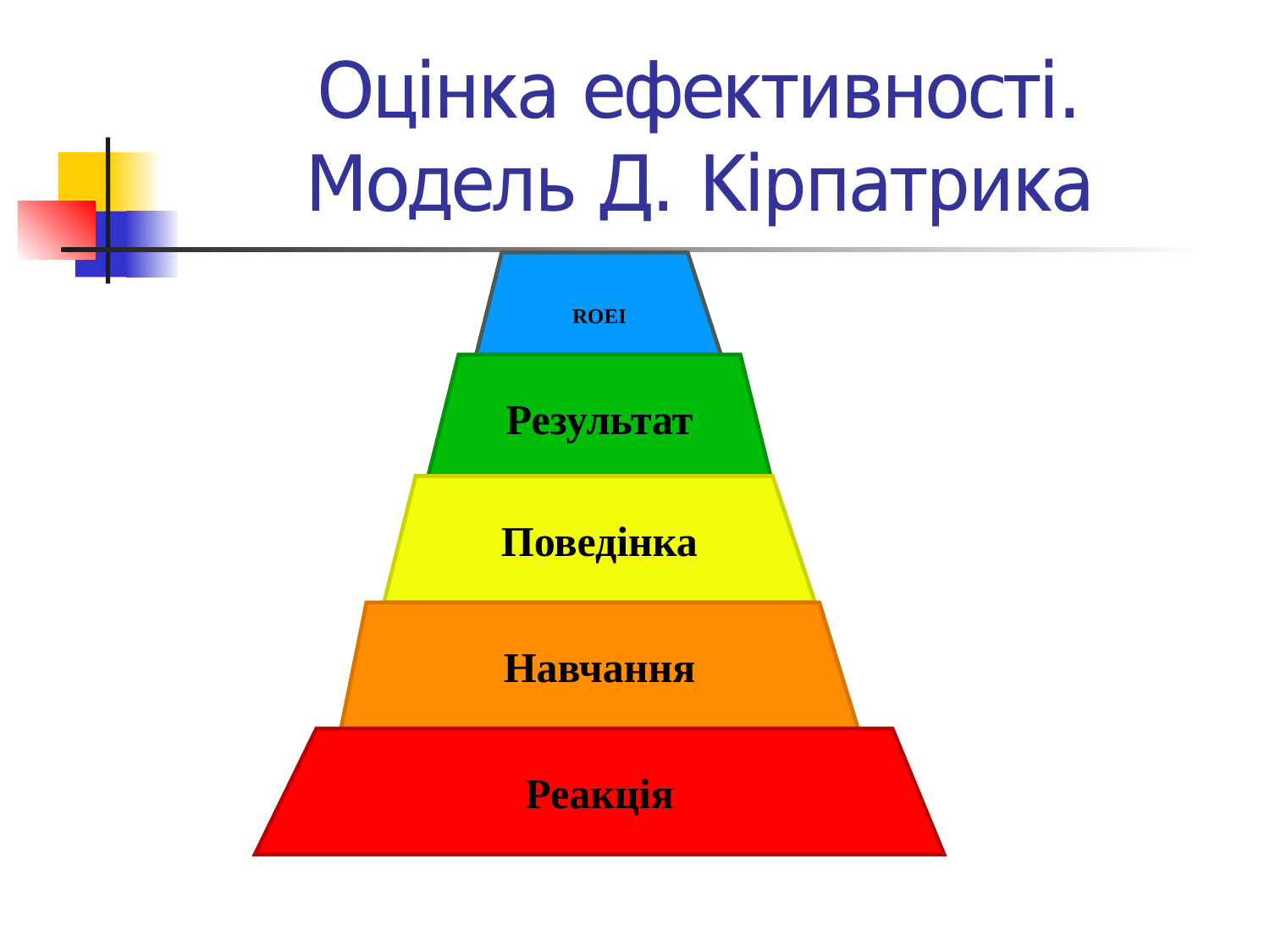

# Оцінка ефективності. Модель Д. Кірпатрика
Реакція
Навчання
Поведінка
Результат
ROEI